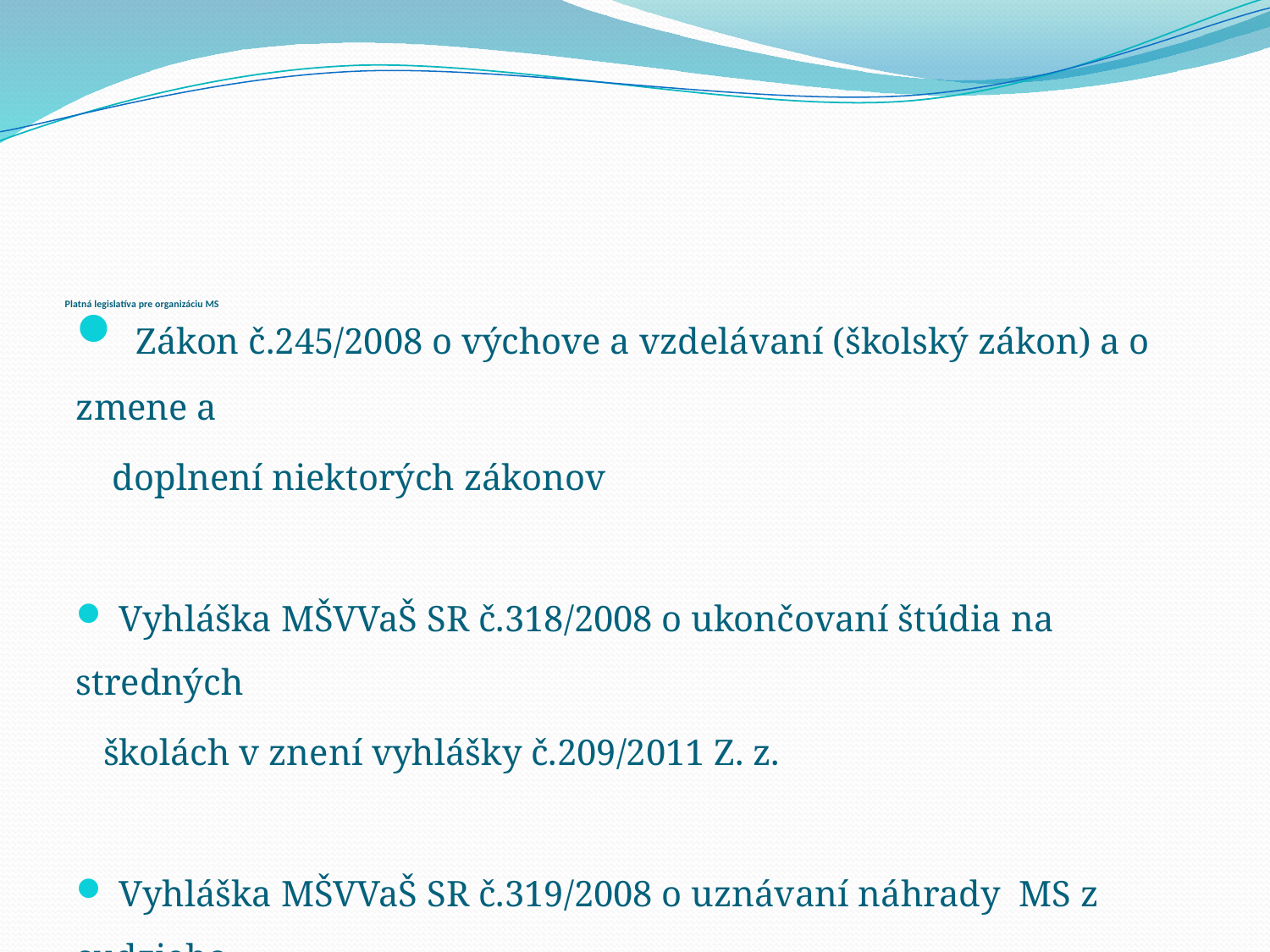

# Platná legislatíva pre organizáciu MS
 Zákon č.245/2008 o výchove a vzdelávaní (školský zákon) a o zmene a
    doplnení niektorých zákonov

 Vyhláška MŠVVaŠ SR č.318/2008 o ukončovaní štúdia na stredných
   školách v znení vyhlášky č.209/2011 Z. z.

 Vyhláška MŠVVaŠ SR č.319/2008 o uznávaní náhrady  MS z cudzieho
    jazyka v znení vyhlášky č.269/2009 a vyhlášky č.208/2011 Z.z.